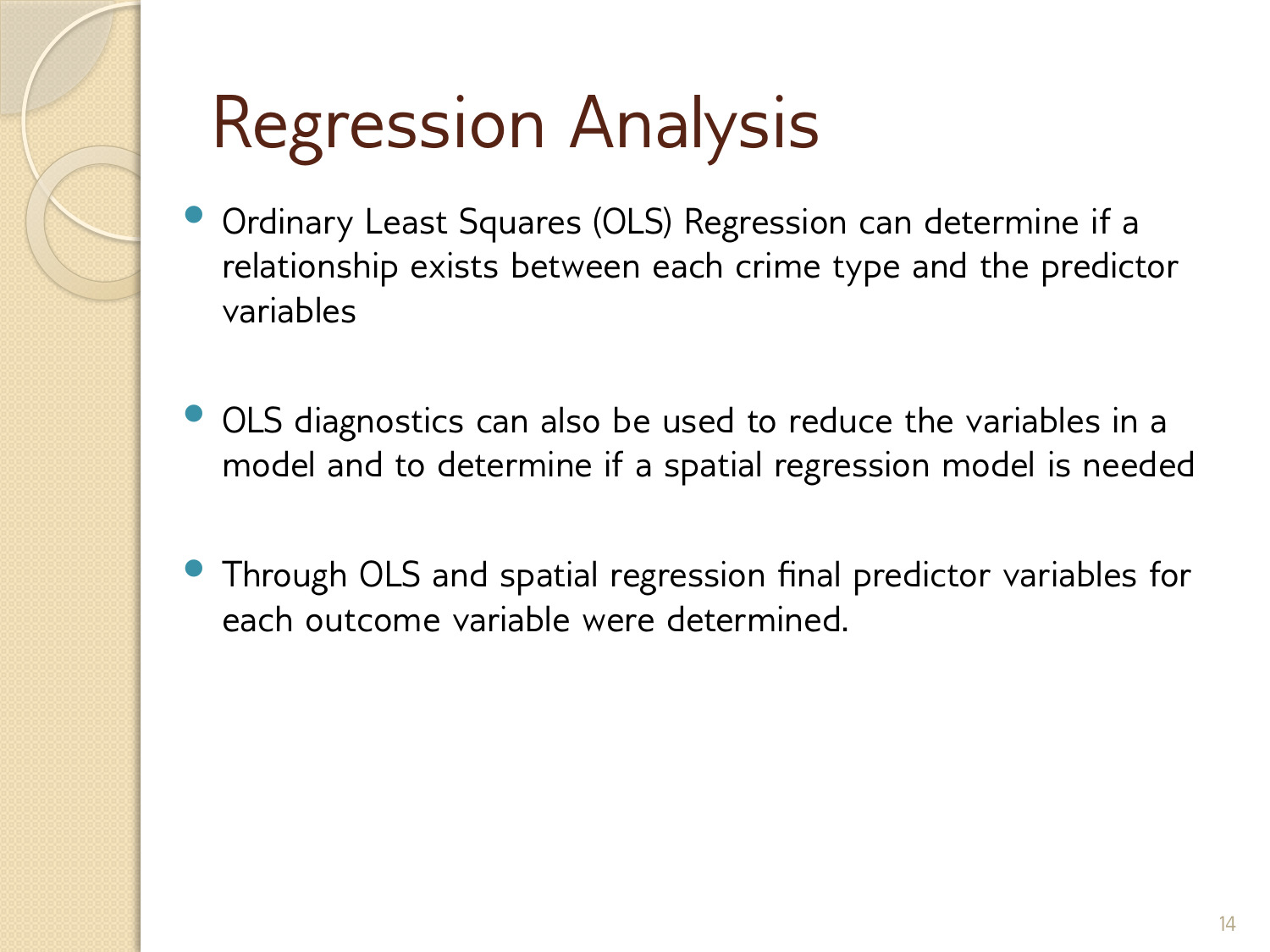

# Regression Analysis
Ordinary Least Squares (OLS) Regression can determine if a relationship exists between each crime type and the predictor variables

OLS diagnostics can also be used to reduce the variables in a model and to determine if a spatial regression model is needed

Through OLS and spatial regression final predictor variables for each outcome variable were determined.

14